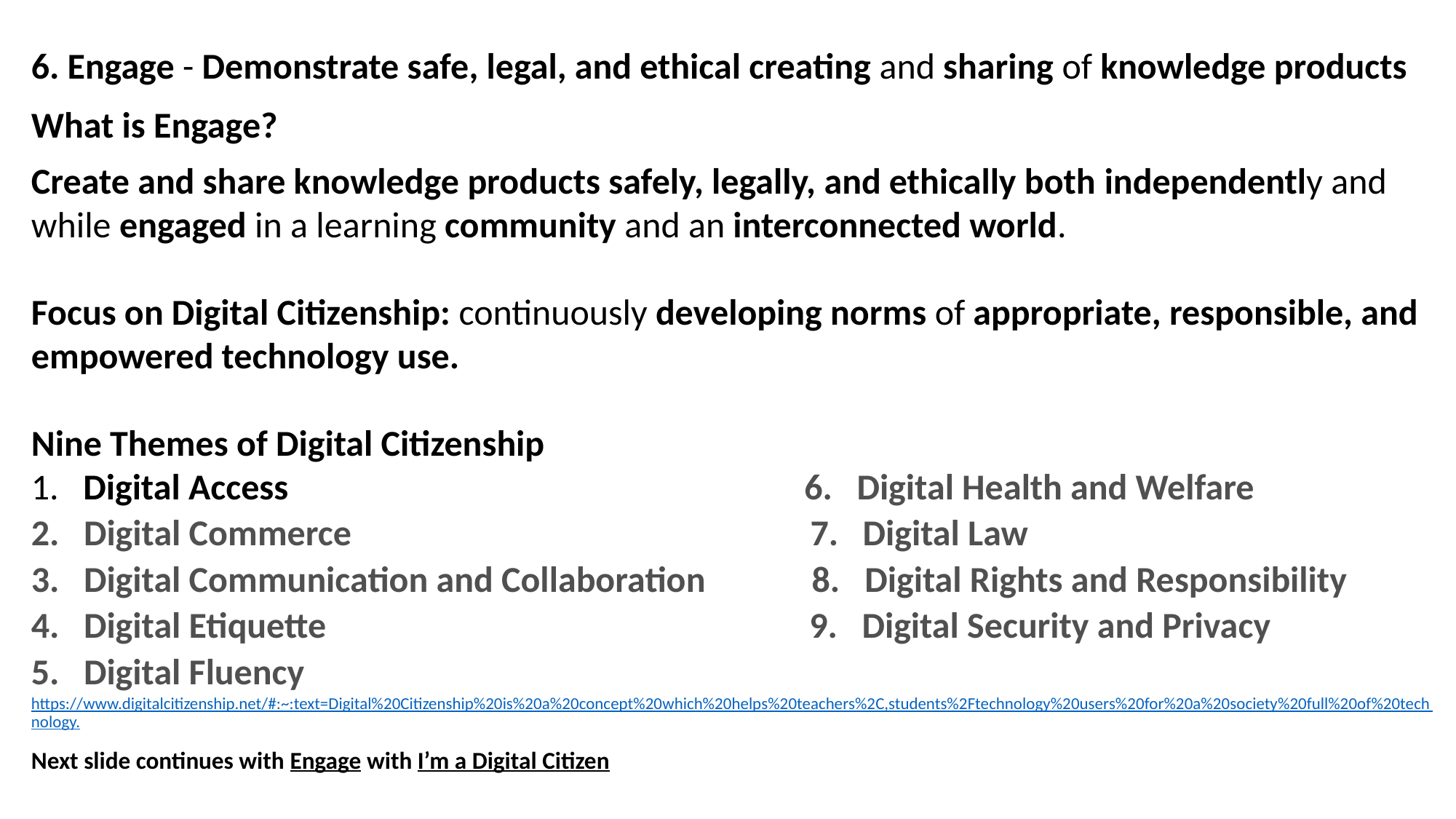

6. Engage - Demonstrate safe, legal, and ethical creating and sharing of knowledge products
What is Engage?
Create and share knowledge products safely, legally, and ethically both independently and while engaged in a learning community and an interconnected world.

Focus on Digital Citizenship: continuously developing norms of appropriate, responsible, and empowered technology use.

Nine Themes of Digital Citizenship
1.   Digital Access                                                               6.   Digital Health and Welfare
2.   Digital Commerce                                                        7.   Digital Law 
3.   Digital Communication and Collaboration             8.   Digital Rights and Responsibility 
4.   Digital Etiquette                                                           9.   Digital Security and Privacy
5.   Digital Fluency 
https://www.digitalcitizenship.net/#:~:text=Digital%20Citizenship%20is%20a%20concept%20which%20helps%20teachers%2C,students%2Ftechnology%20users%20for%20a%20society%20full%20of%20technology.
Next slide continues with Engage with I’m a Digital Citizen